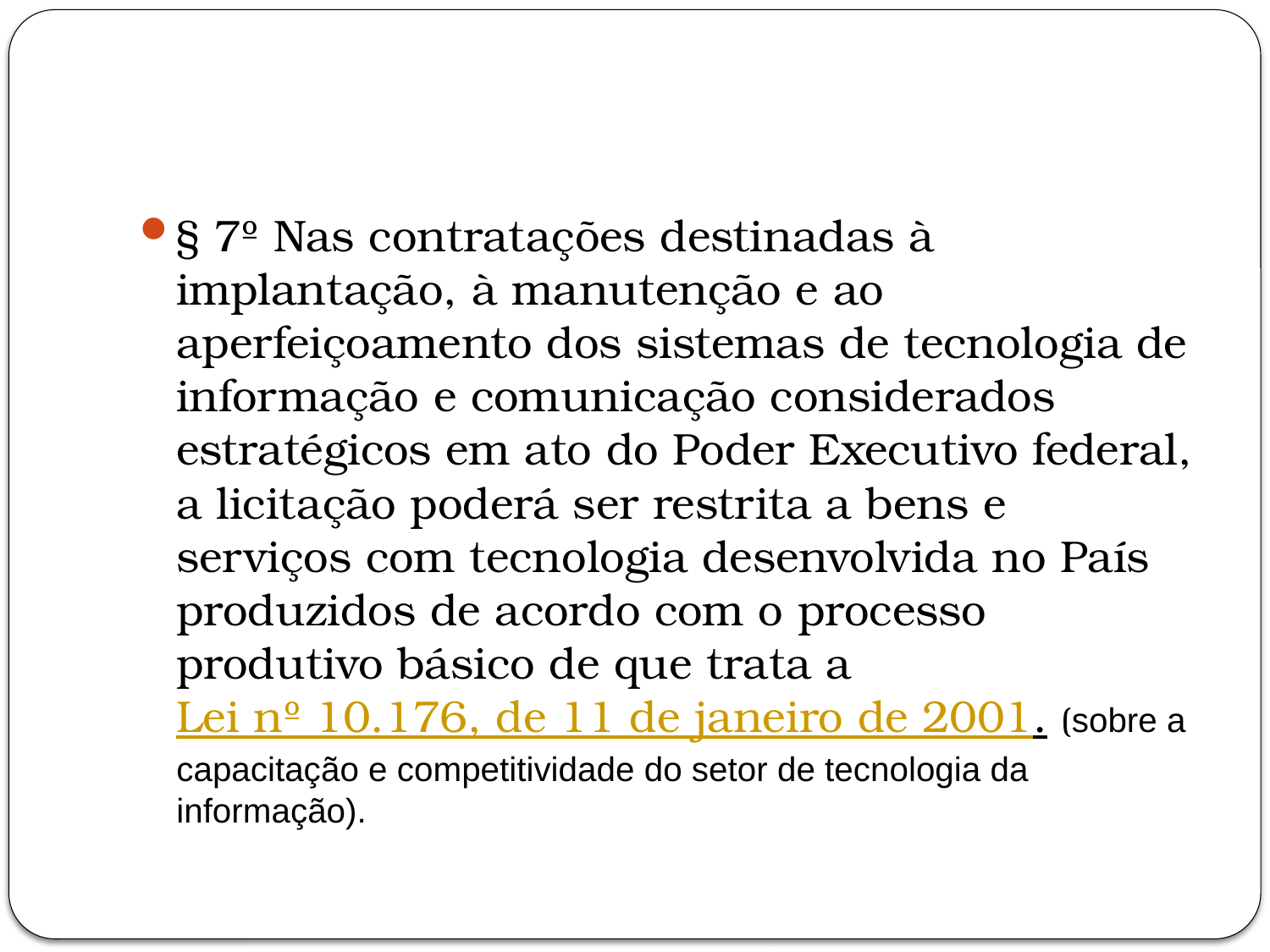

#
§ 7º Nas contratações destinadas à implantação, à manutenção e ao aperfeiçoamento dos sistemas de tecnologia de informação e comunicação considerados estratégicos em ato do Poder Executivo federal, a licitação poderá ser restrita a bens e serviços com tecnologia desenvolvida no País produzidos de acordo com o processo produtivo básico de que trata a Lei nº 10.176, de 11 de janeiro de 2001. (sobre a capacitação e competitividade do setor de tecnologia da informação).